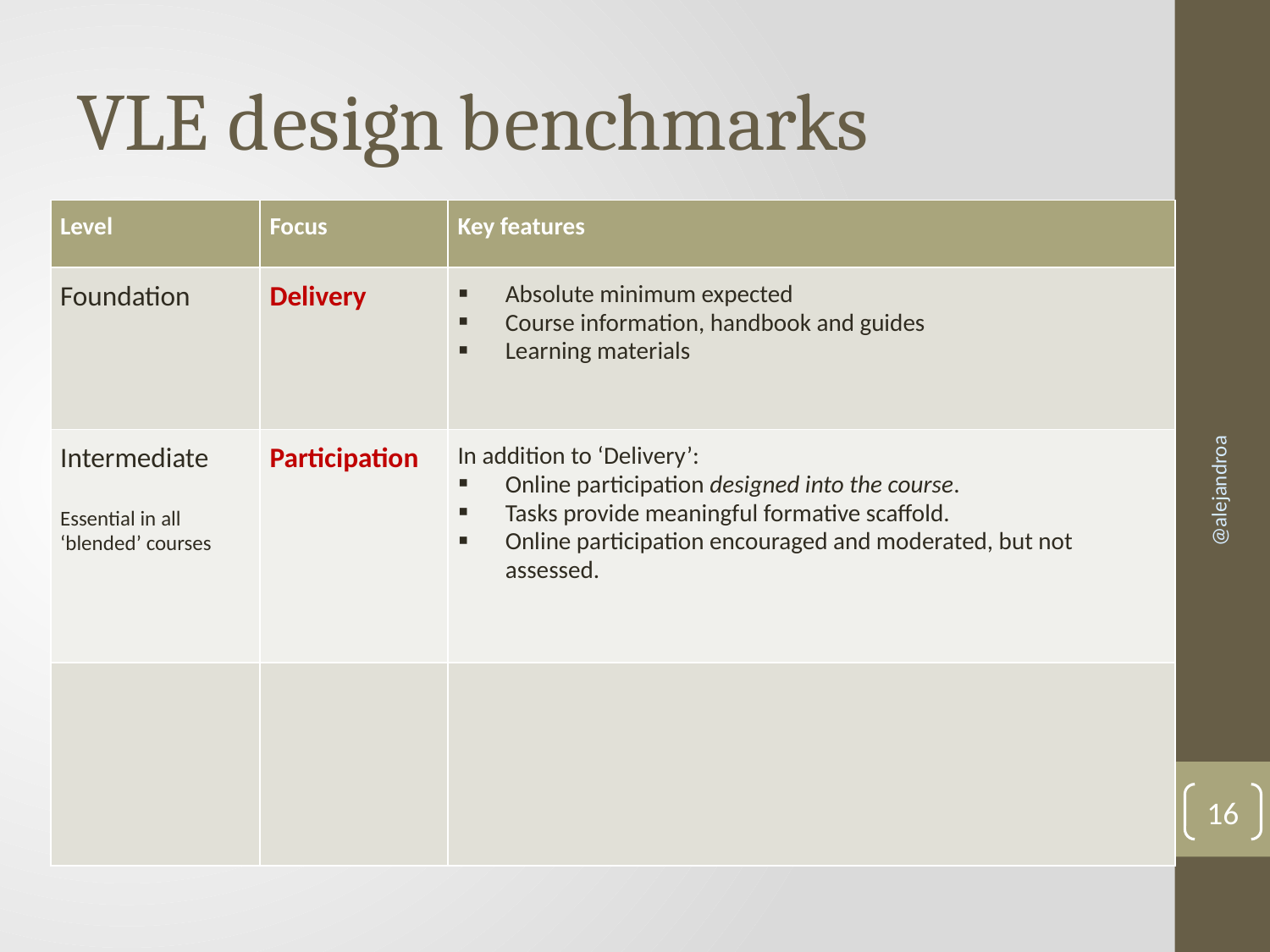

# VLE design benchmarks
| Level | Focus | Key features |
| --- | --- | --- |
| Foundation | Delivery | Absolute minimum expected Course information, handbook and guides Learning materials |
| Intermediate Essential in all ‘blended’ courses | Participation | In addition to ‘Delivery’: Online participation designed into the course. Tasks provide meaningful formative scaffold. Online participation encouraged and moderated, but not assessed. |
|  |  |  |
@alejandroa
16